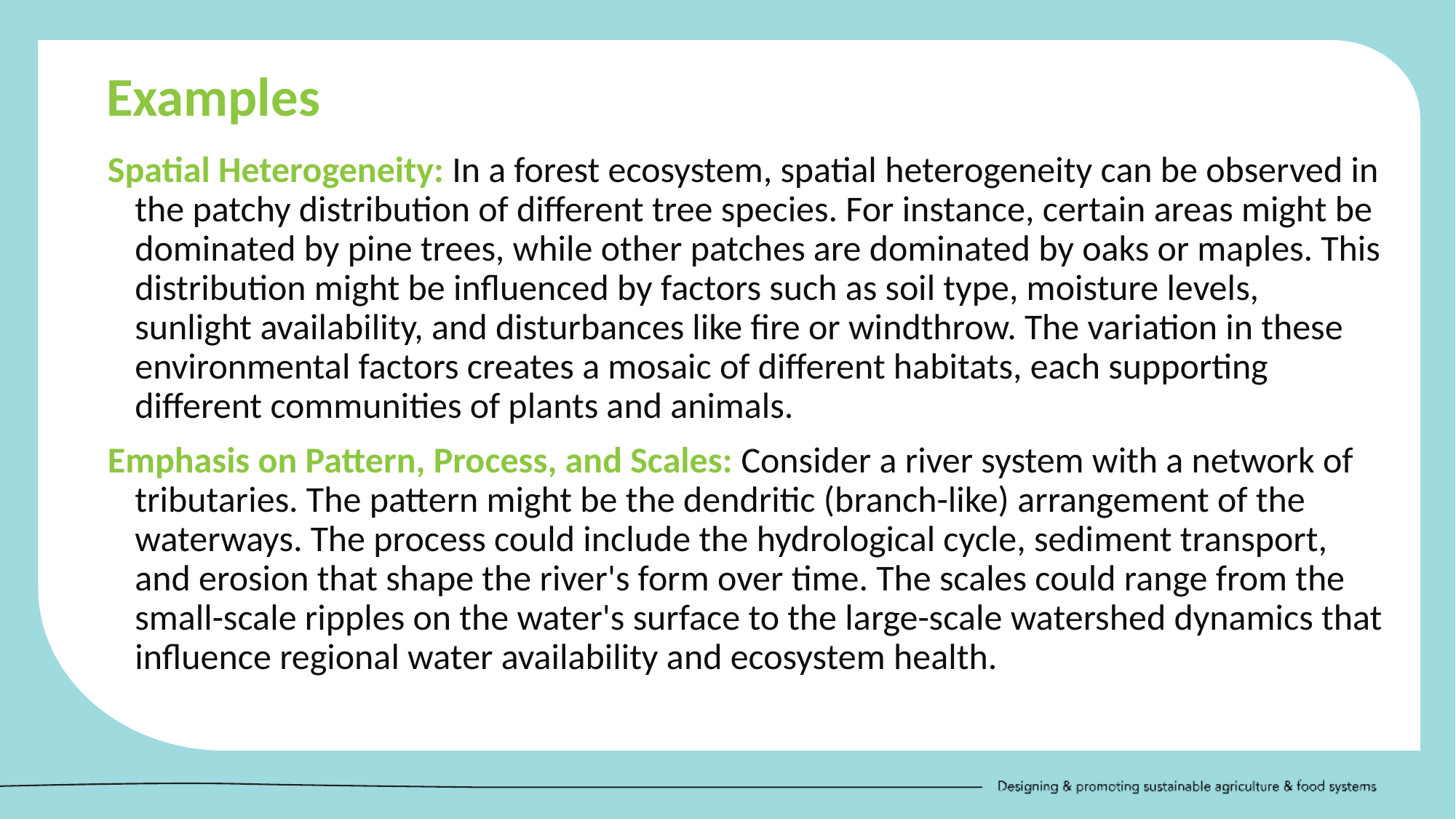

Examples
Spatial Heterogeneity: In a forest ecosystem, spatial heterogeneity can be observed in the patchy distribution of different tree species. For instance, certain areas might be dominated by pine trees, while other patches are dominated by oaks or maples. This distribution might be influenced by factors such as soil type, moisture levels, sunlight availability, and disturbances like fire or windthrow. The variation in these environmental factors creates a mosaic of different habitats, each supporting different communities of plants and animals.
Emphasis on Pattern, Process, and Scales: Consider a river system with a network of tributaries. The pattern might be the dendritic (branch-like) arrangement of the waterways. The process could include the hydrological cycle, sediment transport, and erosion that shape the river's form over time. The scales could range from the small-scale ripples on the water's surface to the large-scale watershed dynamics that influence regional water availability and ecosystem health.